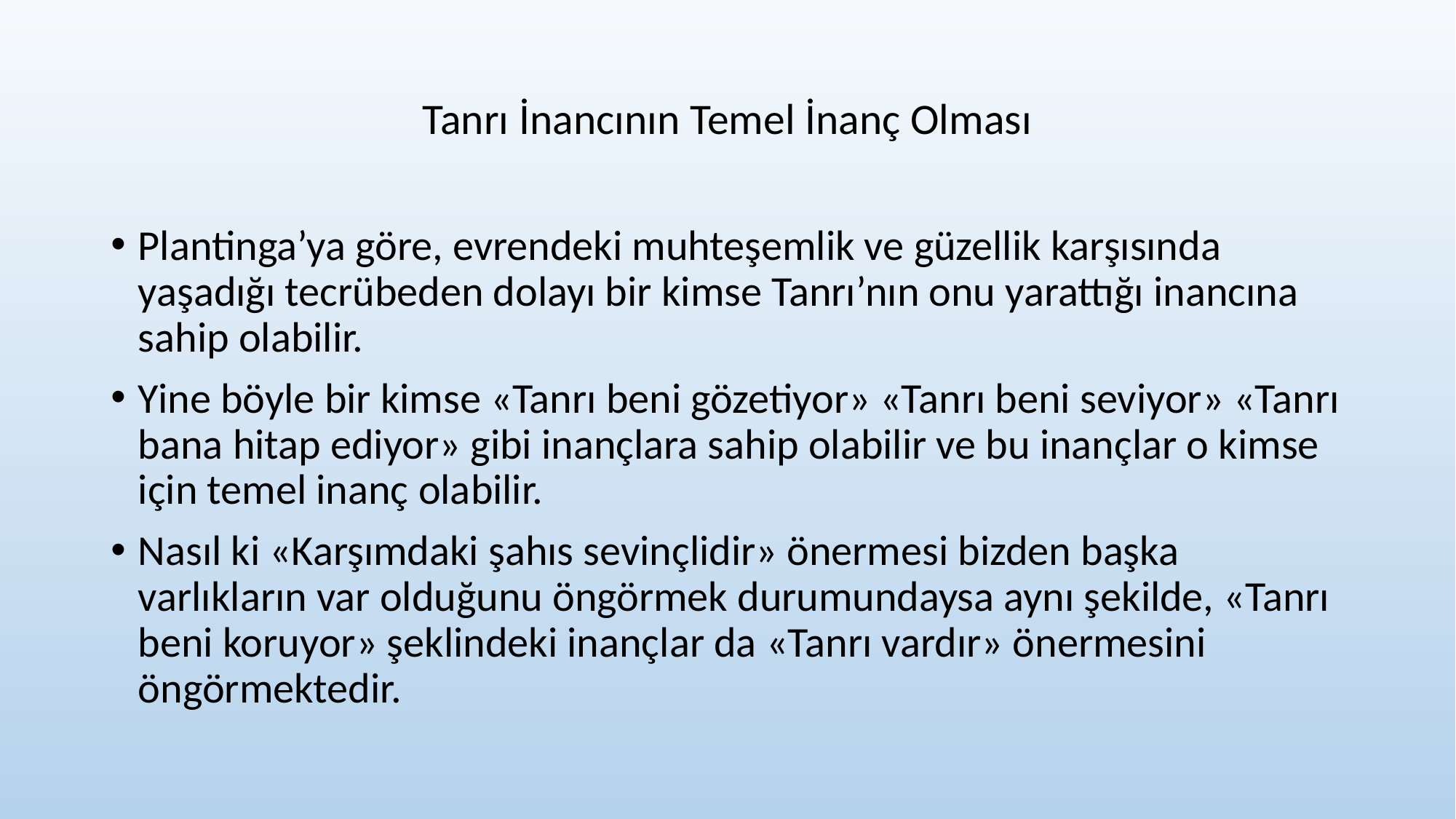

# Tanrı İnancının Temel İnanç Olması
Plantinga’ya göre, evrendeki muhteşemlik ve güzellik karşısında yaşadığı tecrübeden dolayı bir kimse Tanrı’nın onu yarattığı inancına sahip olabilir.
Yine böyle bir kimse «Tanrı beni gözetiyor» «Tanrı beni seviyor» «Tanrı bana hitap ediyor» gibi inançlara sahip olabilir ve bu inançlar o kimse için temel inanç olabilir.
Nasıl ki «Karşımdaki şahıs sevinçlidir» önermesi bizden başka varlıkların var olduğunu öngörmek durumundaysa aynı şekilde, «Tanrı beni koruyor» şeklindeki inançlar da «Tanrı vardır» önermesini öngörmektedir.